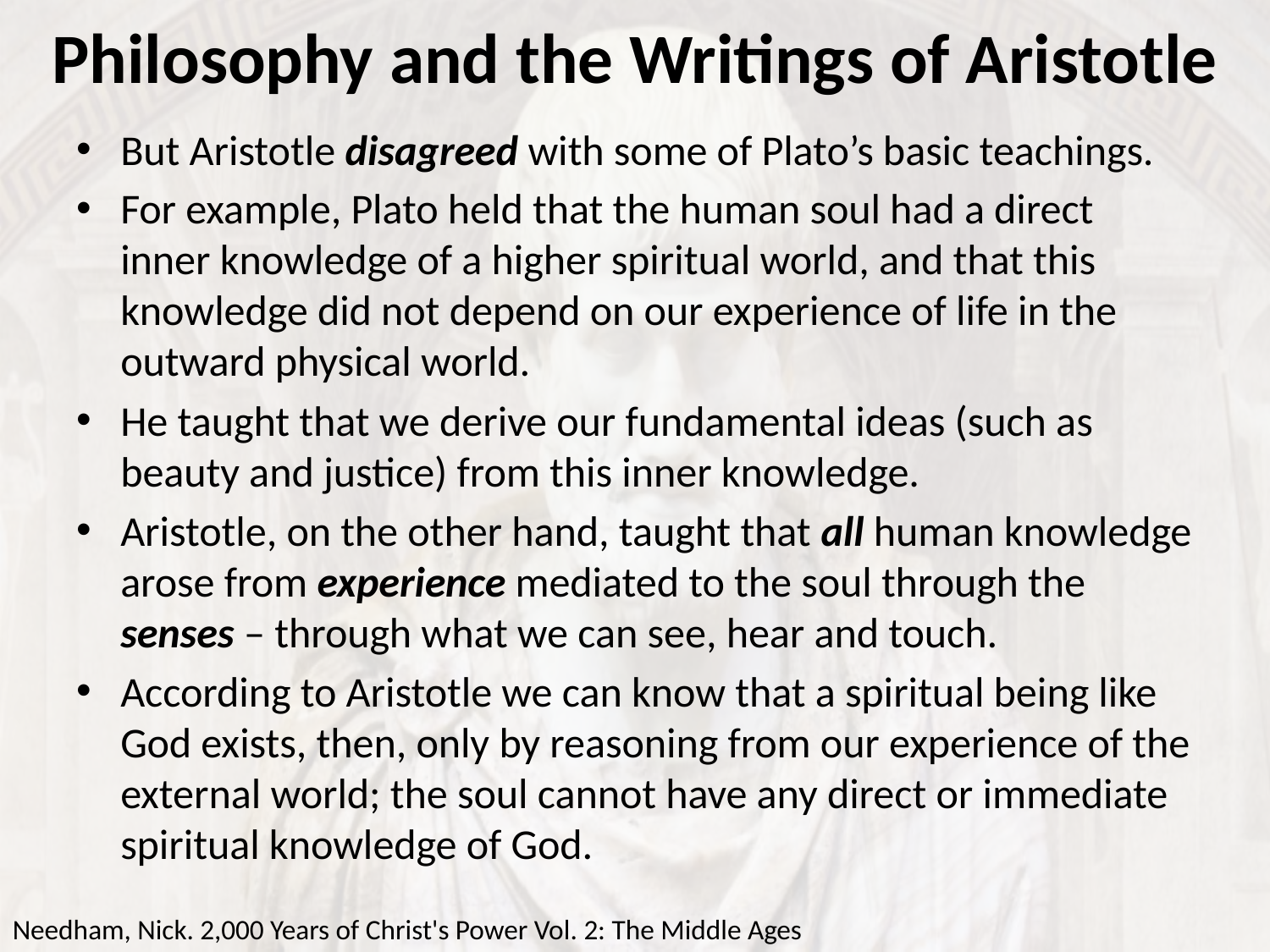

# Philosophy and the Writings of Aristotle
But Aristotle disagreed with some of Plato’s basic teachings.
For example, Plato held that the human soul had a direct inner knowledge of a higher spiritual world, and that this knowledge did not depend on our experience of life in the outward physical world.
He taught that we derive our fundamental ideas (such as beauty and justice) from this inner knowledge.
Aristotle, on the other hand, taught that all human knowledge arose from experience mediated to the soul through the senses – through what we can see, hear and touch.
According to Aristotle we can know that a spiritual being like God exists, then, only by reasoning from our experience of the external world; the soul cannot have any direct or immediate spiritual knowledge of God.
Needham, Nick. 2,000 Years of Christ's Power Vol. 2: The Middle Ages